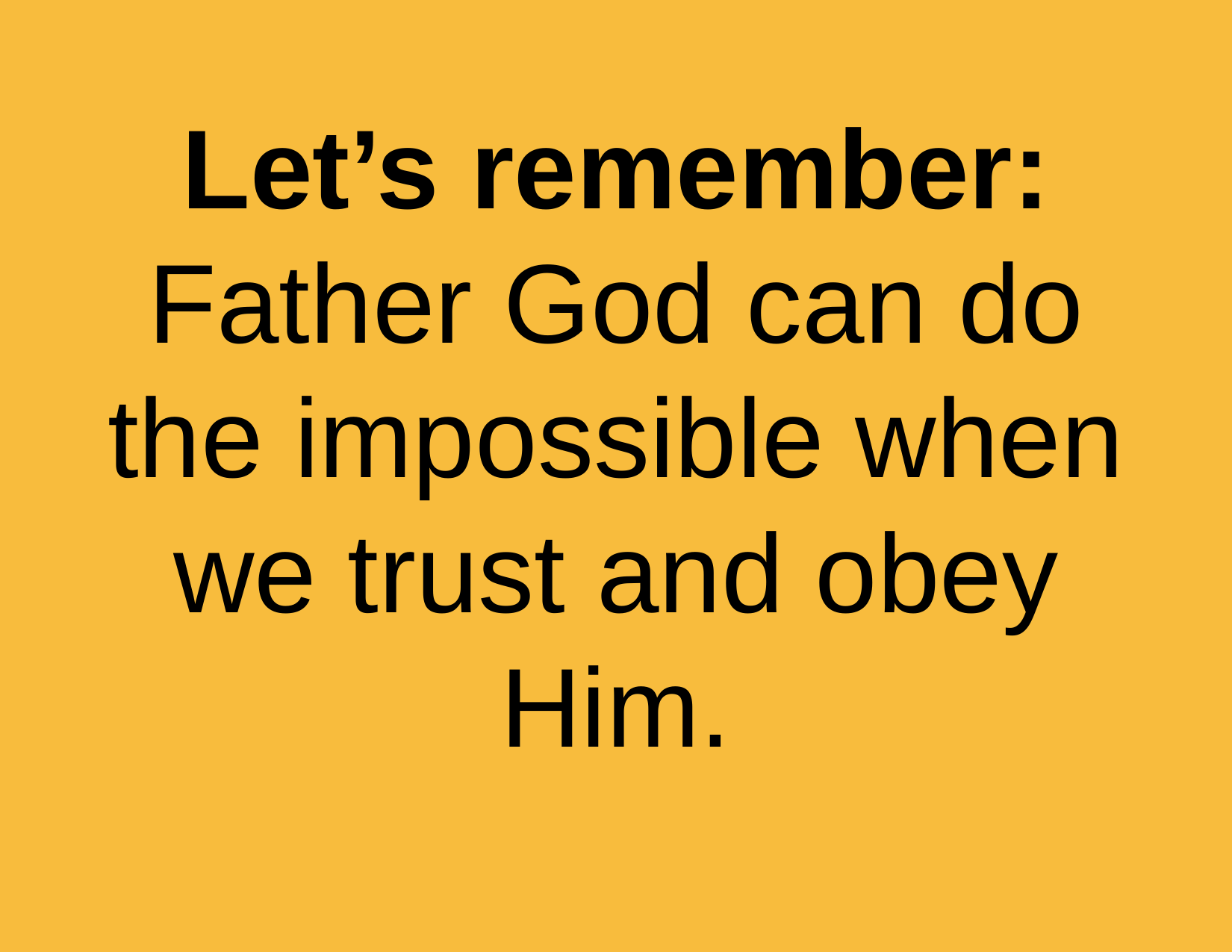

Let’s remember: Father God can do the impossible when we trust and obey Him.